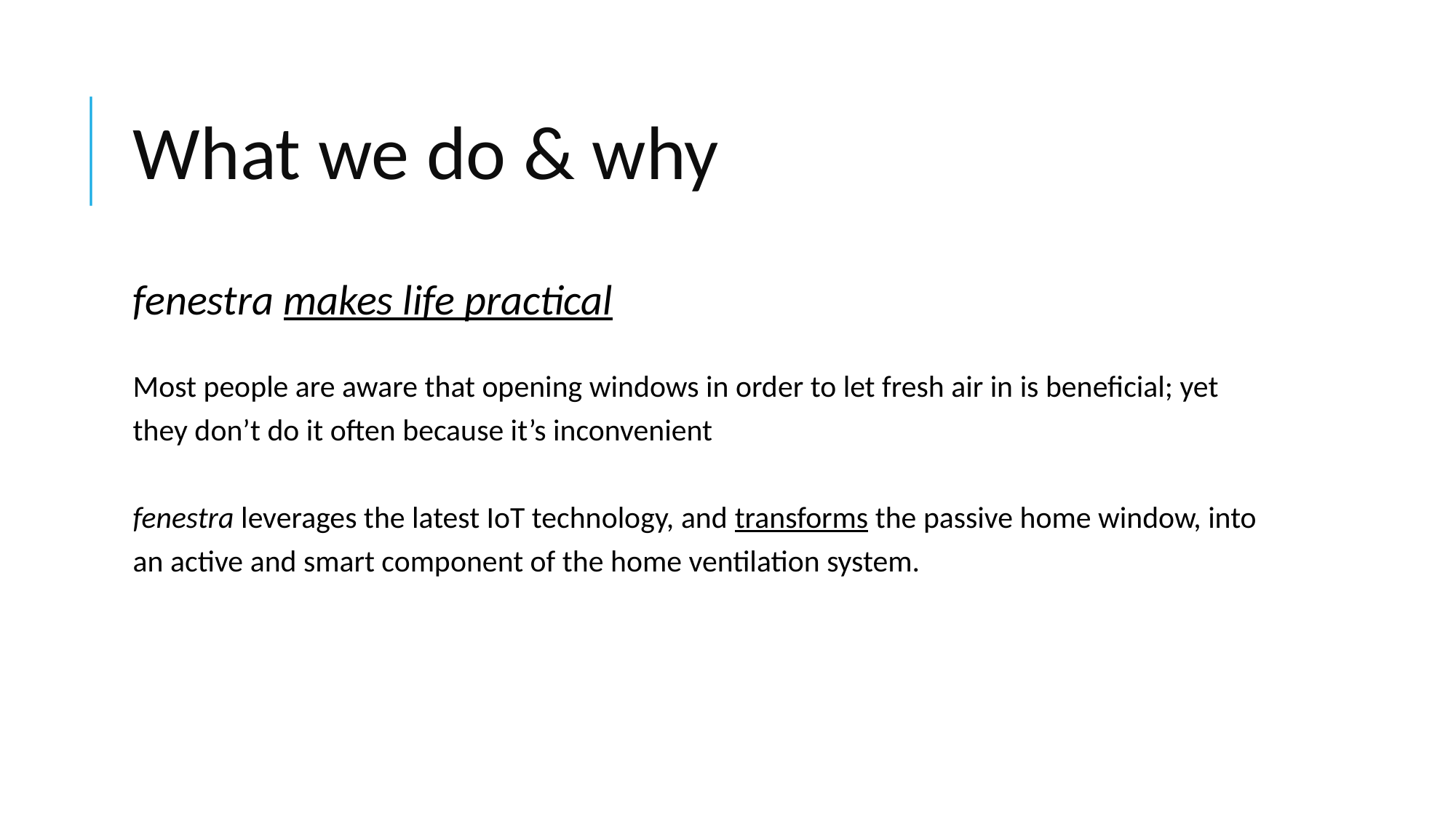

What we do & why
fenestra makes life practical
Most people are aware that opening windows in order to let fresh air in is beneficial; yet they don’t do it often because it’s inconvenient

fenestra leverages the latest IoT technology, and transforms the passive home window, into an active and smart component of the home ventilation system.